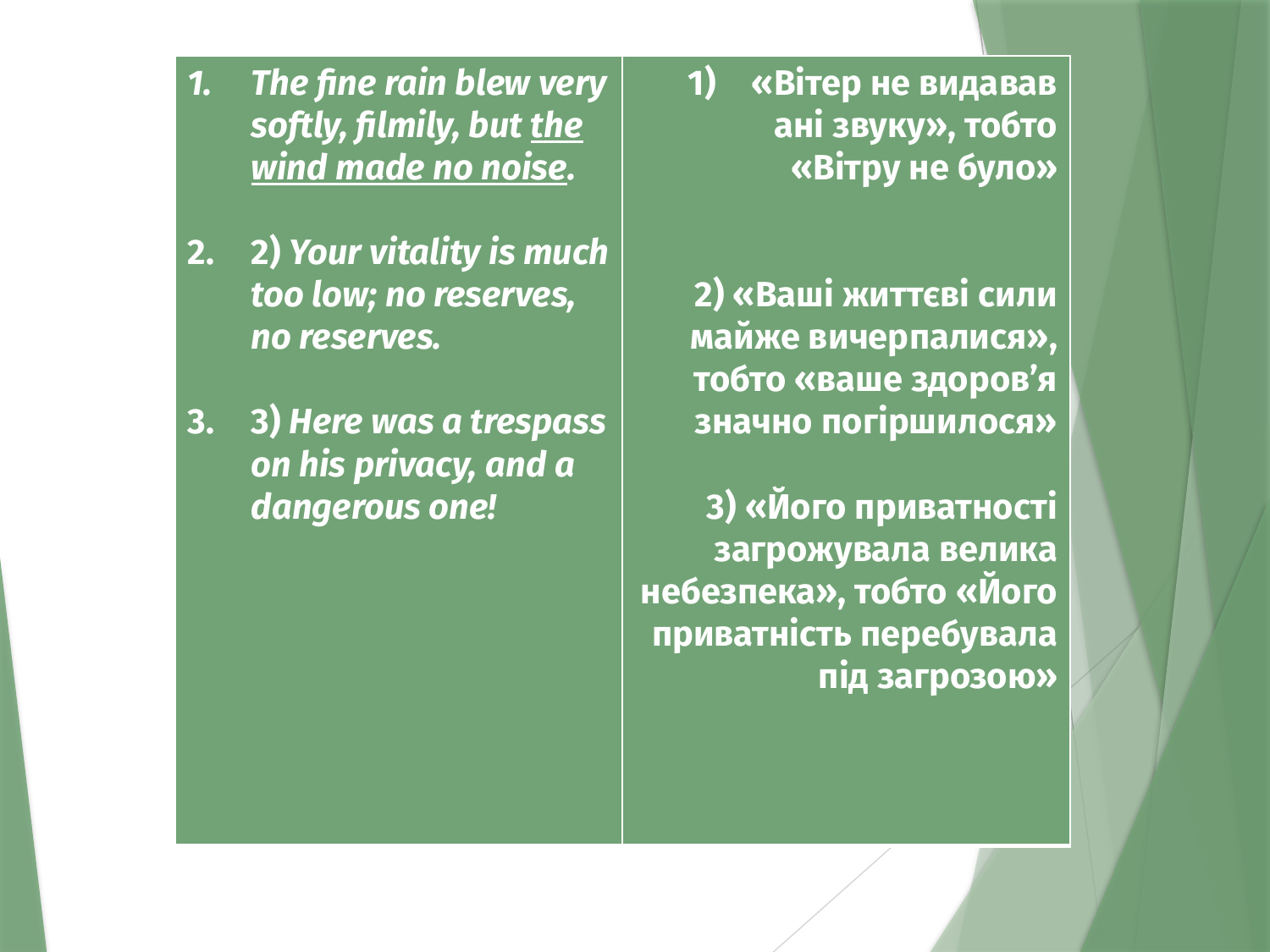

| The fine rain blew very softly, filmily, but the wind made no noise. 2) Your vitality is much too low; no reserves, no reserves. 3) Here was a trespass on his privacy, and a dangerous one! | «Вітер не видавав ані звуку», тобто «Вітру не було» 2) «Ваші життєві сили майже вичерпалися», тобто «ваше здоров’я значно погіршилося» 3) «Його приватності загрожувала велика небезпека», тобто «Його приватність перебувала під загрозою» |
| --- | --- |